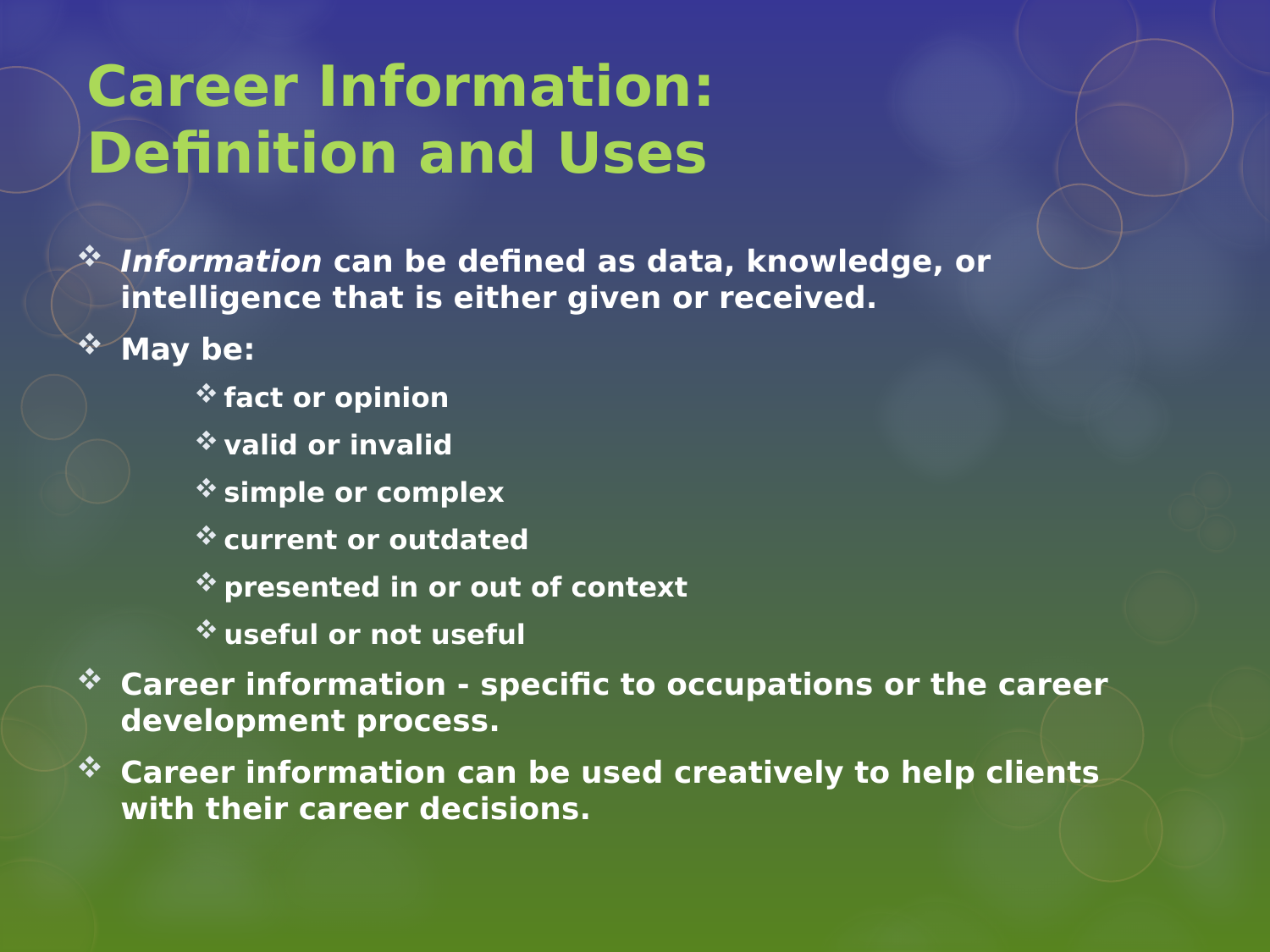

# Career Information: Definition and Uses
Information can be defined as data, knowledge, or intelligence that is either given or received.
May be:
fact or opinion
valid or invalid
simple or complex
current or outdated
presented in or out of context
useful or not useful
Career information - specific to occupations or the career development process.
Career information can be used creatively to help clients with their career decisions.